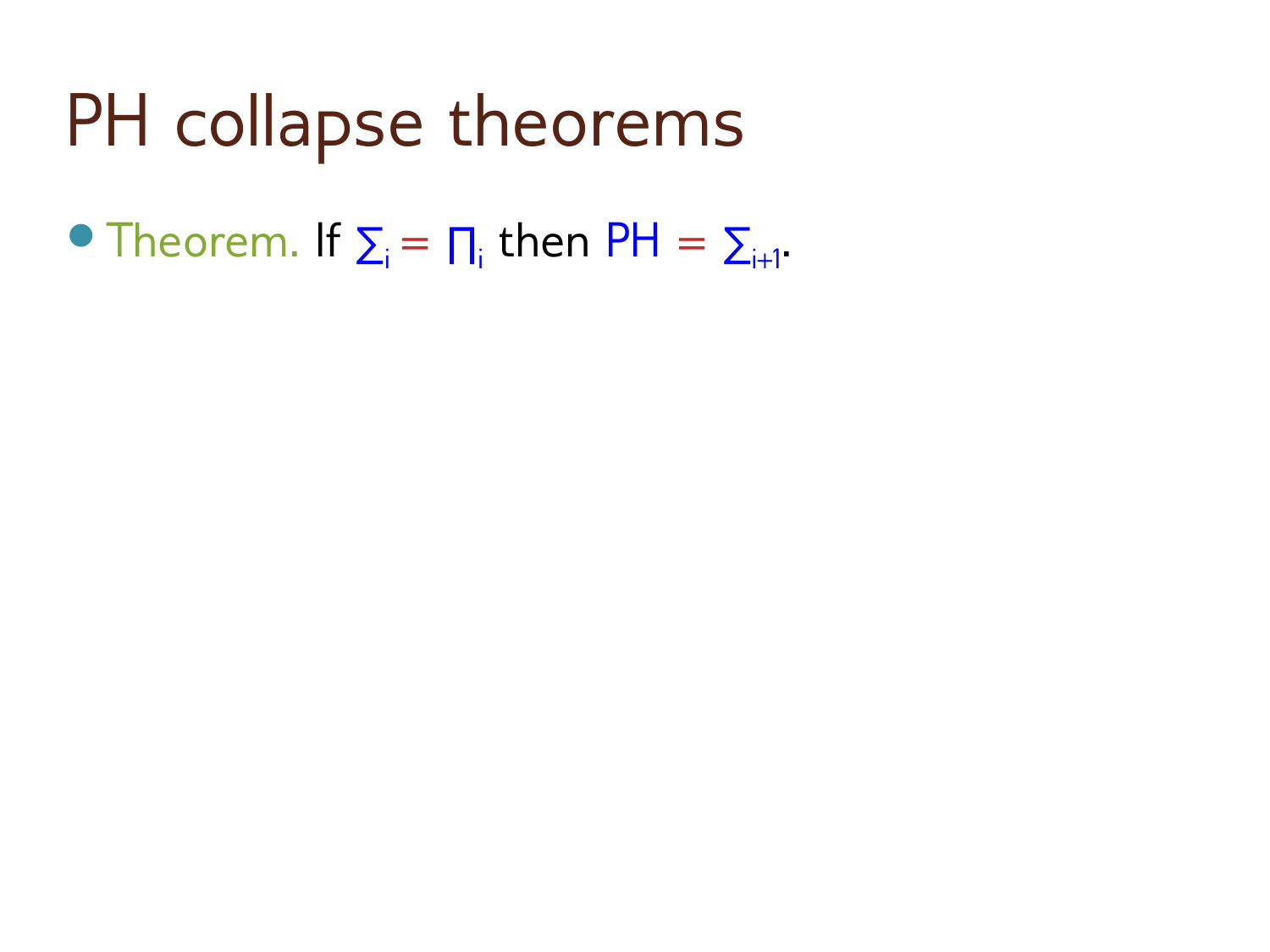

# PH collapse theorems
Theorem. If ∑i = ∏i then PH = ∑i+1.